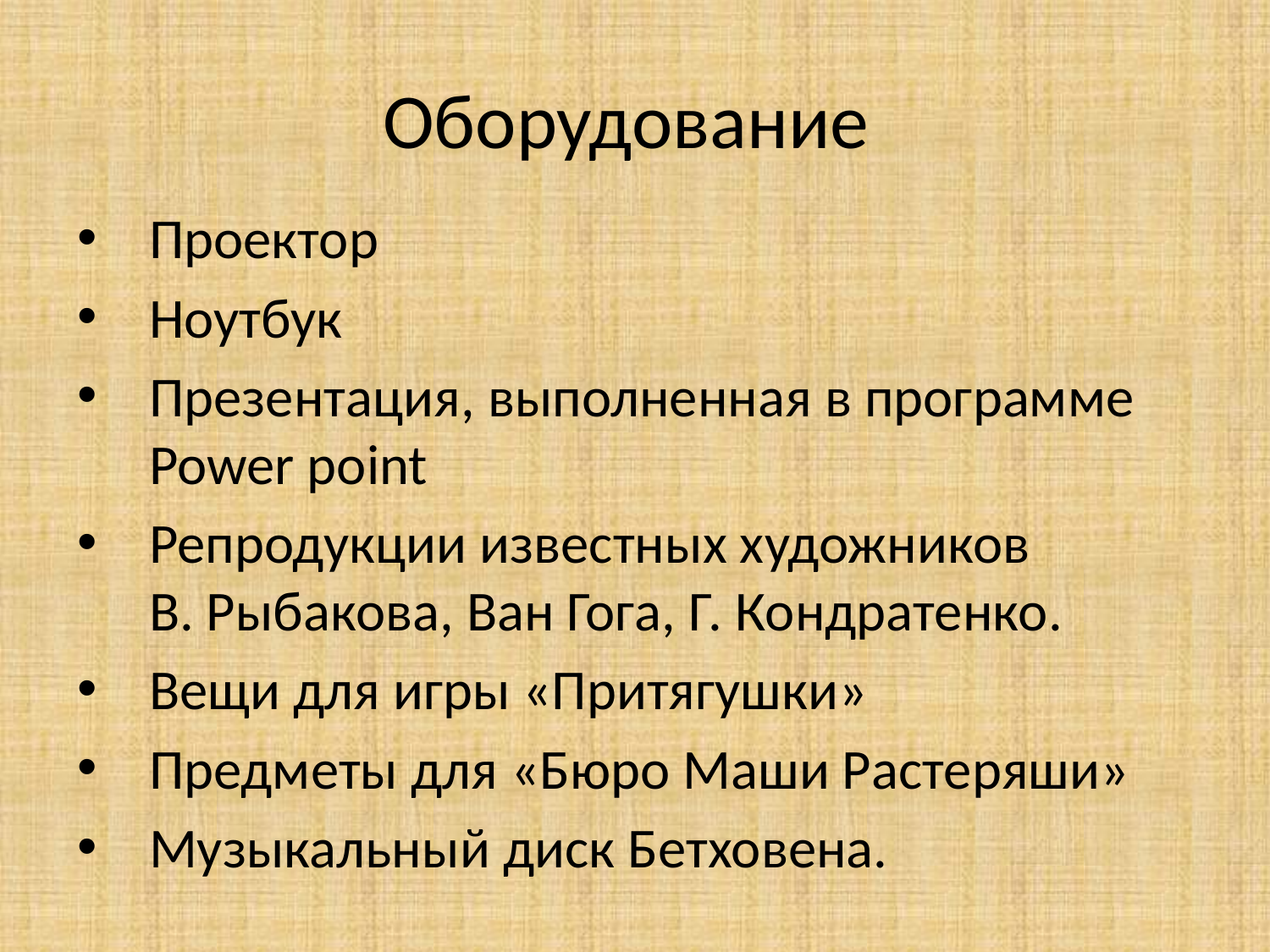

# Оборудование
Проектор
Ноутбук
Презентация, выполненная в программе Power point
Репродукции известных художников
В. Рыбакова, Ван Гога, Г. Кондратенко.
Вещи для игры «Притягушки»
Предметы для «Бюро Маши Растеряши»
Музыкальный диск Бетховена.